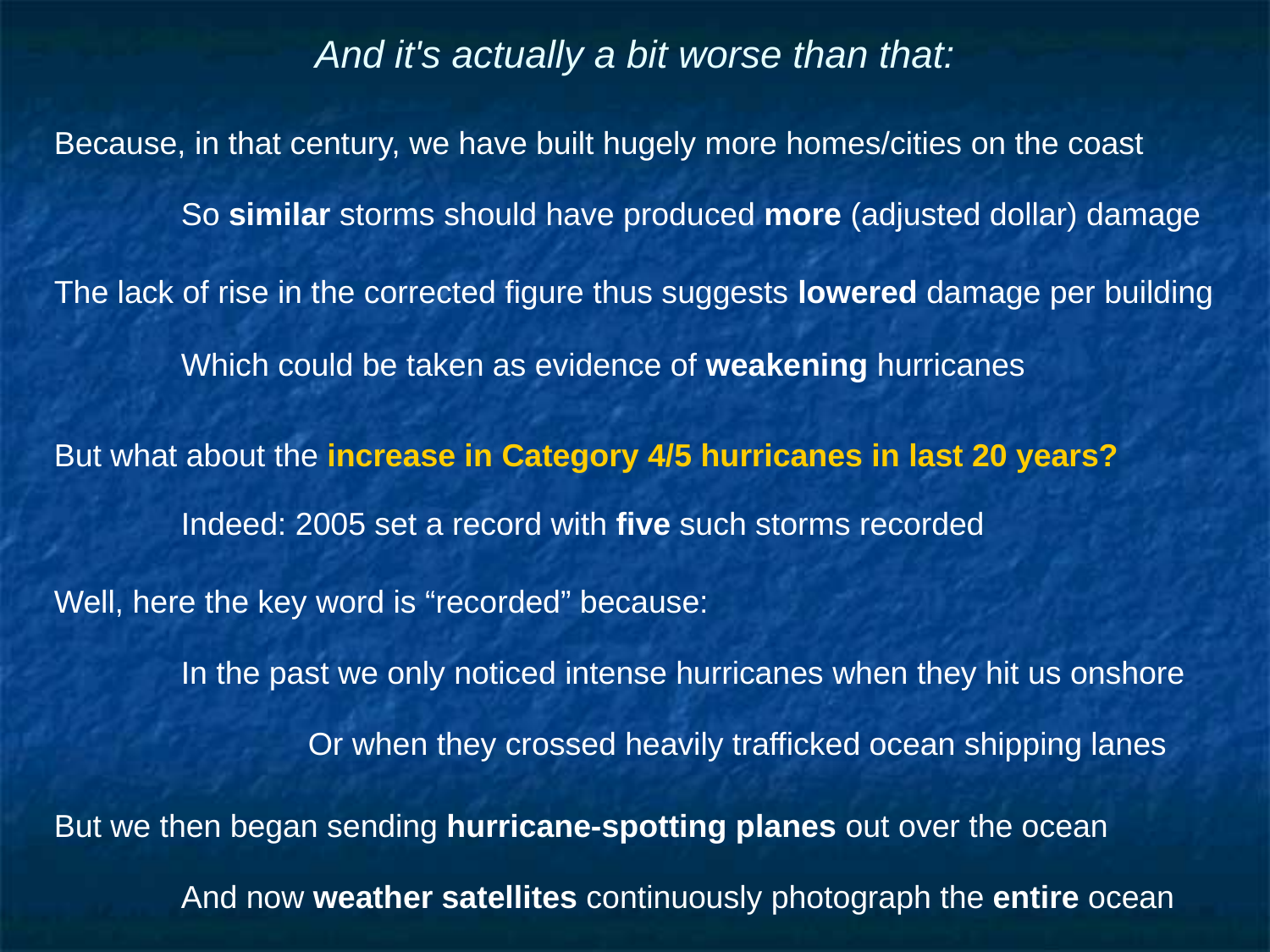

# And it's actually a bit worse than that:
Because, in that century, we have built hugely more homes/cities on the coast

	So similar storms should have produced more (adjusted dollar) damage

The lack of rise in the corrected figure thus suggests lowered damage per building

	Which could be taken as evidence of weakening hurricanes

But what about the increase in Category 4/5 hurricanes in last 20 years?

	Indeed: 2005 set a record with five such storms recorded

Well, here the key word is “recorded” because:

	In the past we only noticed intense hurricanes when they hit us onshore

		Or when they crossed heavily trafficked ocean shipping lanes

But we then began sending hurricane-spotting planes out over the ocean

 	And now weather satellites continuously photograph the entire ocean